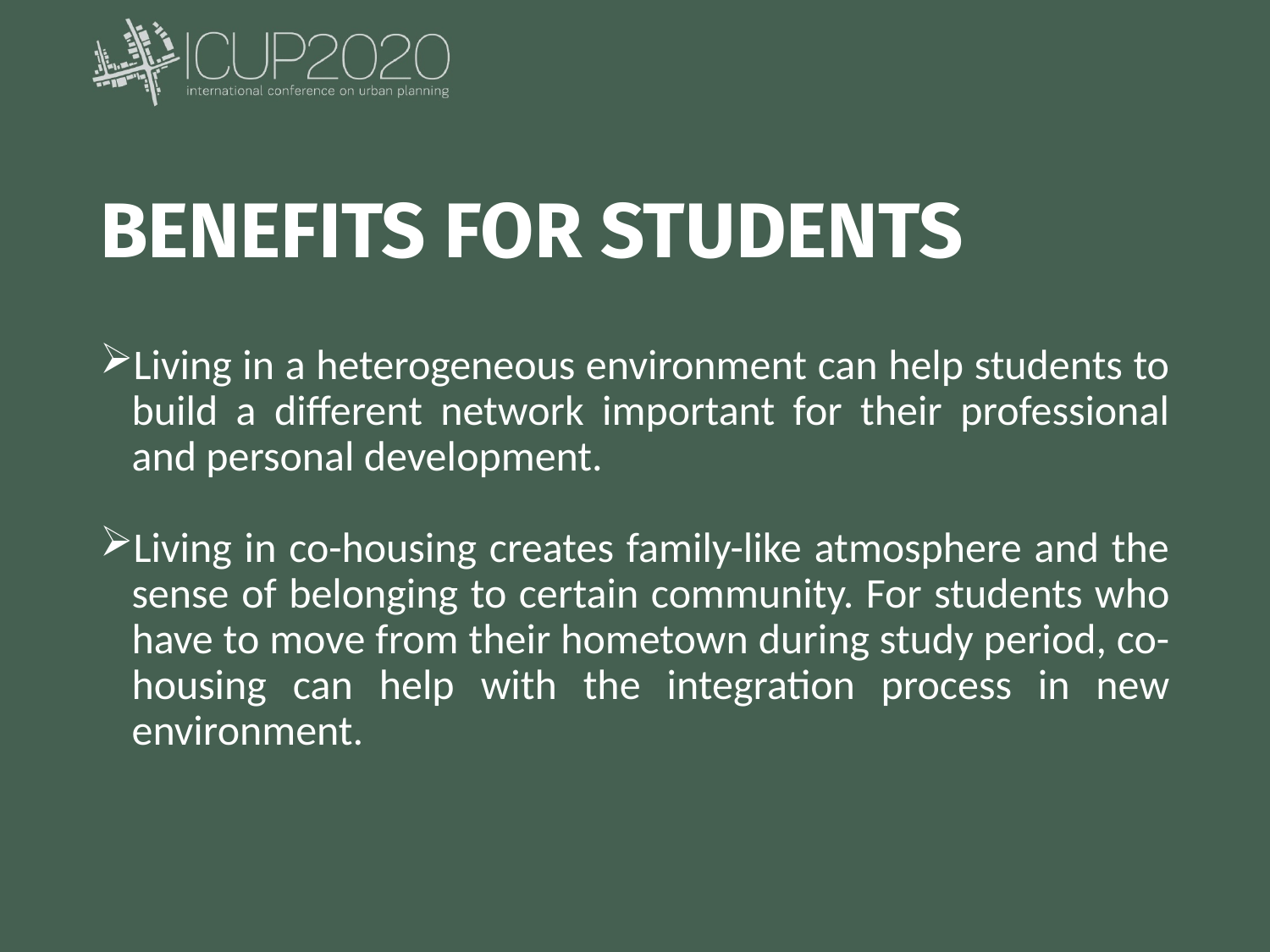

# BENEFITS FOR STUDENTS
Living in a heterogeneous environment can help students to build a different network important for their professional and personal development.

Living in co-housing creates family-like atmosphere and the sense of belonging to certain community. For students who have to move from their hometown during study period, co-housing can help with the integration process in new environment.